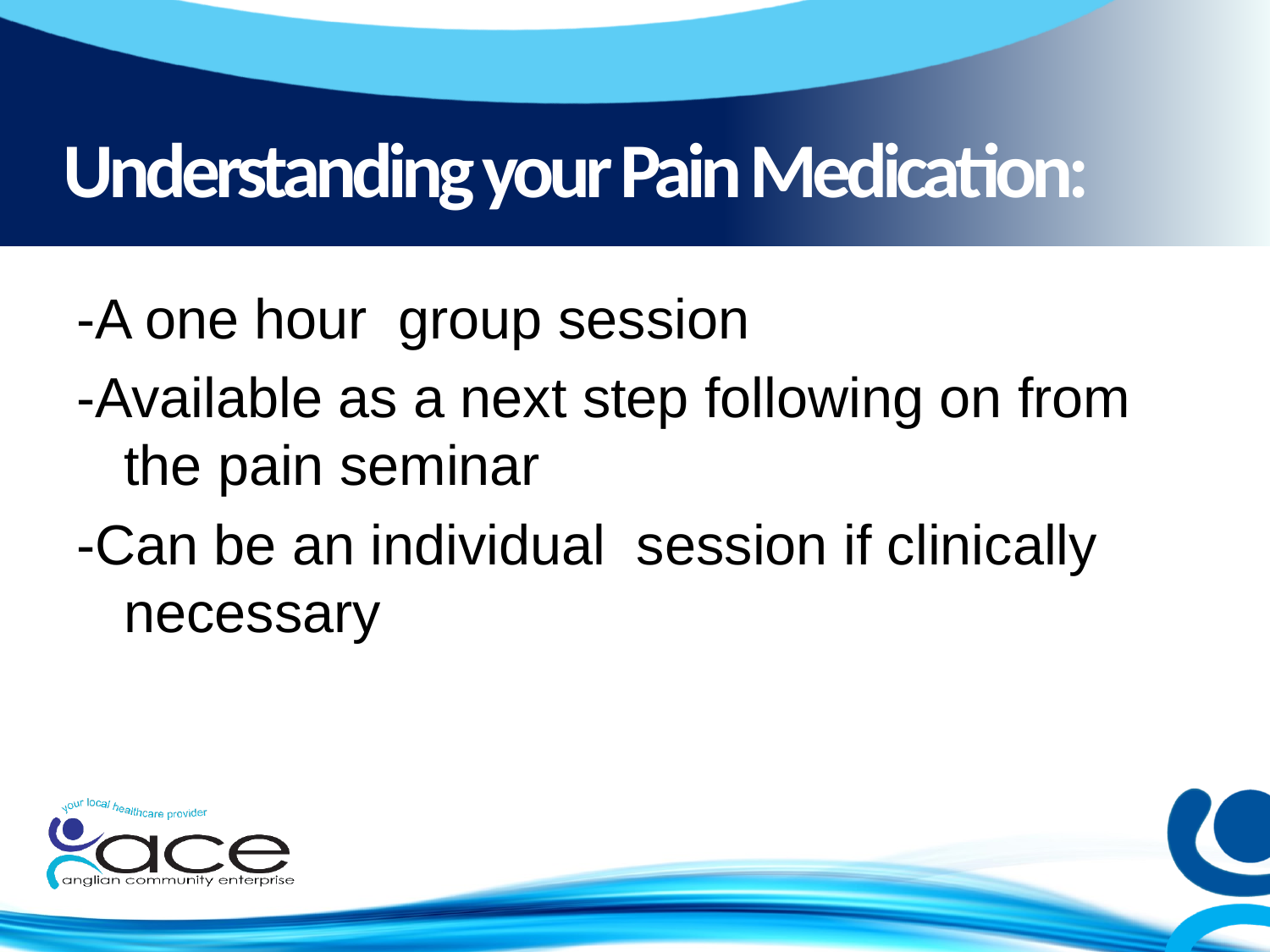

# Understanding your Pain Medication:
-A one hour  group session
-Available as a next step following on from the pain seminar
-Can be an individual  session if clinically necessary